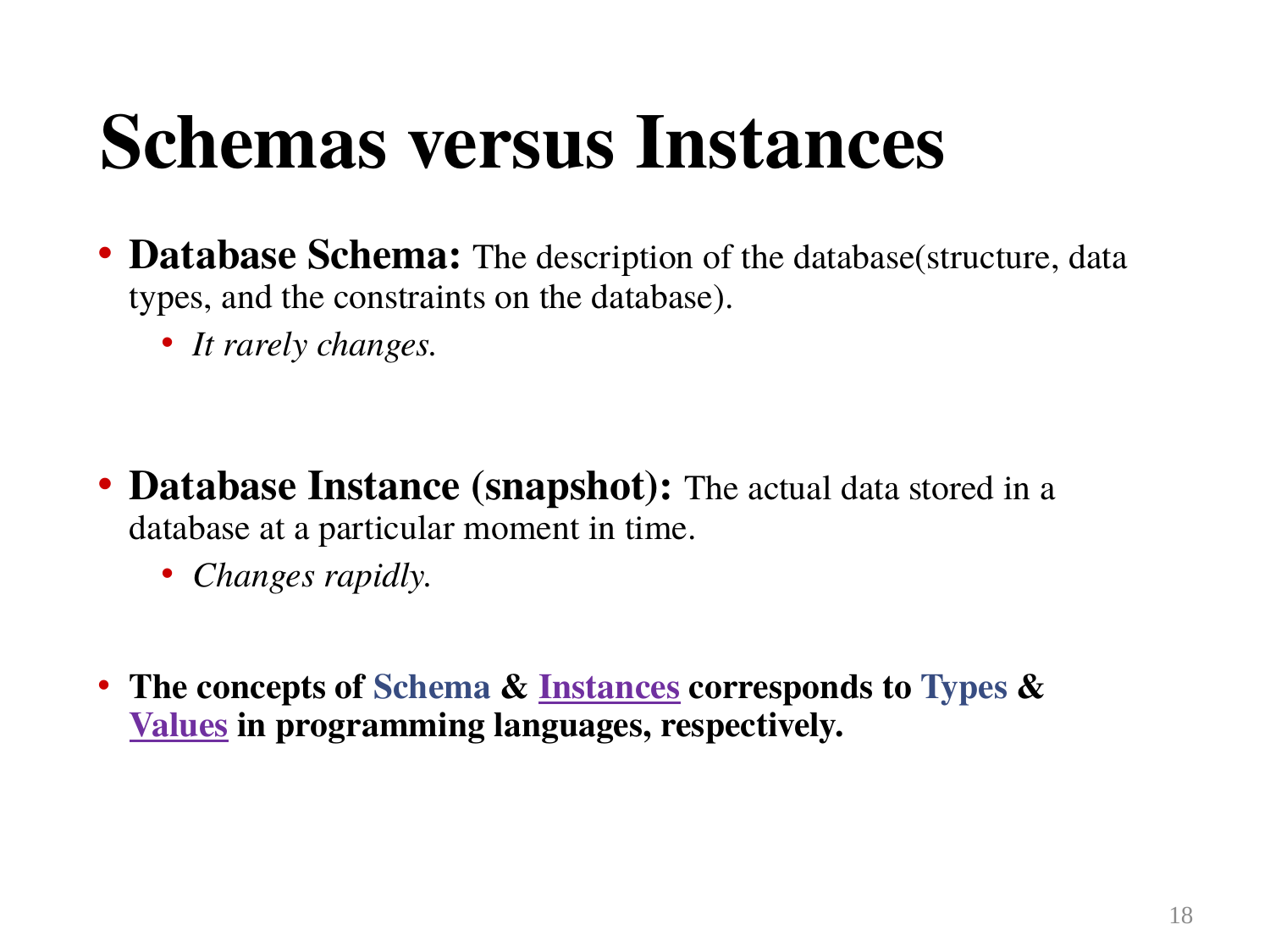

# Schemas versus Instances
Database Schema: The description of the database(structure, data types, and the constraints on the database).
It rarely changes.

Database Instance (snapshot): The actual data stored in a database at a particular moment in time.
Changes rapidly.

The concepts of Schema & Instances corresponds to Types & Values in programming languages, respectively.

18